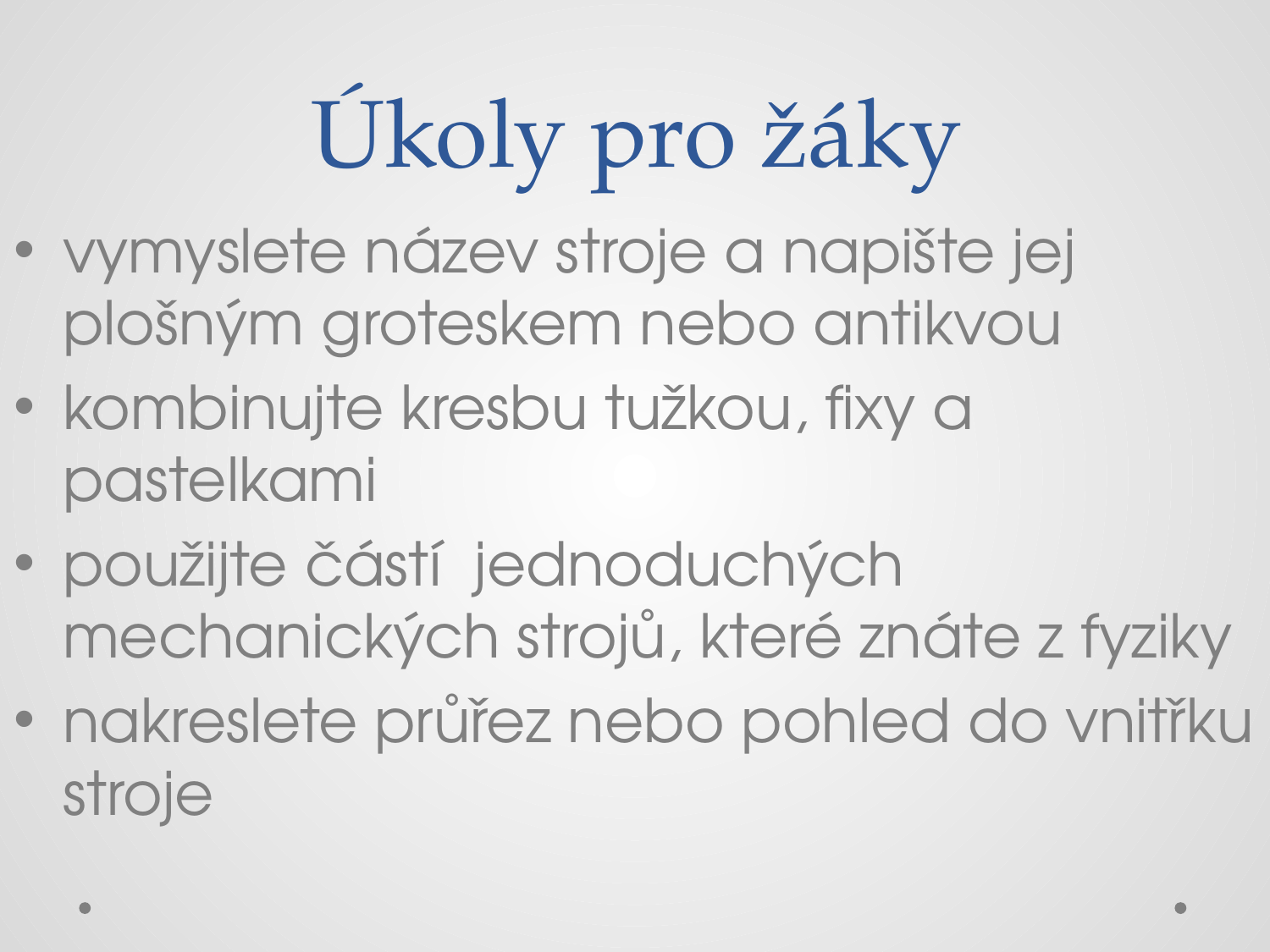

# Úkoly pro žáky
vymyslete název stroje a napište jej plošným groteskem nebo antikvou
kombinujte kresbu tužkou, fixy a pastelkami
použijte částí  jednoduchých mechanických strojů, které znáte z fyziky
nakreslete průřez nebo pohled do vnitřku stroje